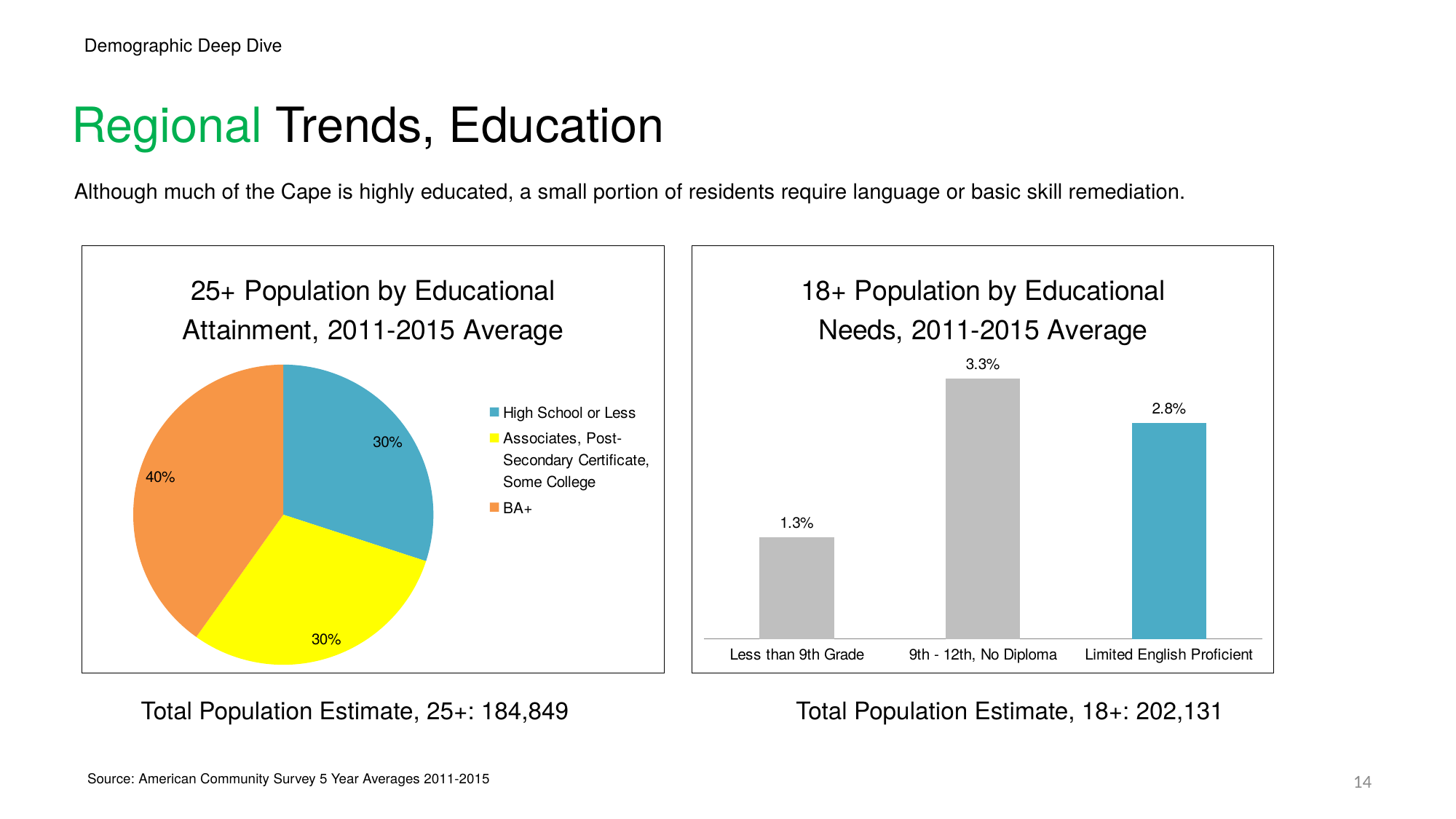

Demographic Deep Dive
# Regional Trends, Education
Although much of the Cape is highly educated, a small portion of residents require language or basic skill remediation.

### Chart: 25+ Population by Educational Attainment, 2011-2015 Average

| Category |  |
|---|---|
| High School or Less | 56046.0 |
| Associates, Post-Secondary Certificate, Some College | 55721.0 |
| BA+ | 74989.0 |

### Chart: 18+ Population by Educational Needs, 2011-2015 Average

| Category |  |
|---|---|
| Less than 9th Grade | 0.01296189105085316 |
| 9th - 12th, No Diploma | 0.03320124077949449 |
| Limited English Proficient | 0.027556386699714542 |
Total Population Estimate, 25+: 184,849
Total Population Estimate, 18+: 202,131
14
 Source: American Community Survey 5 Year Averages 2011-2015